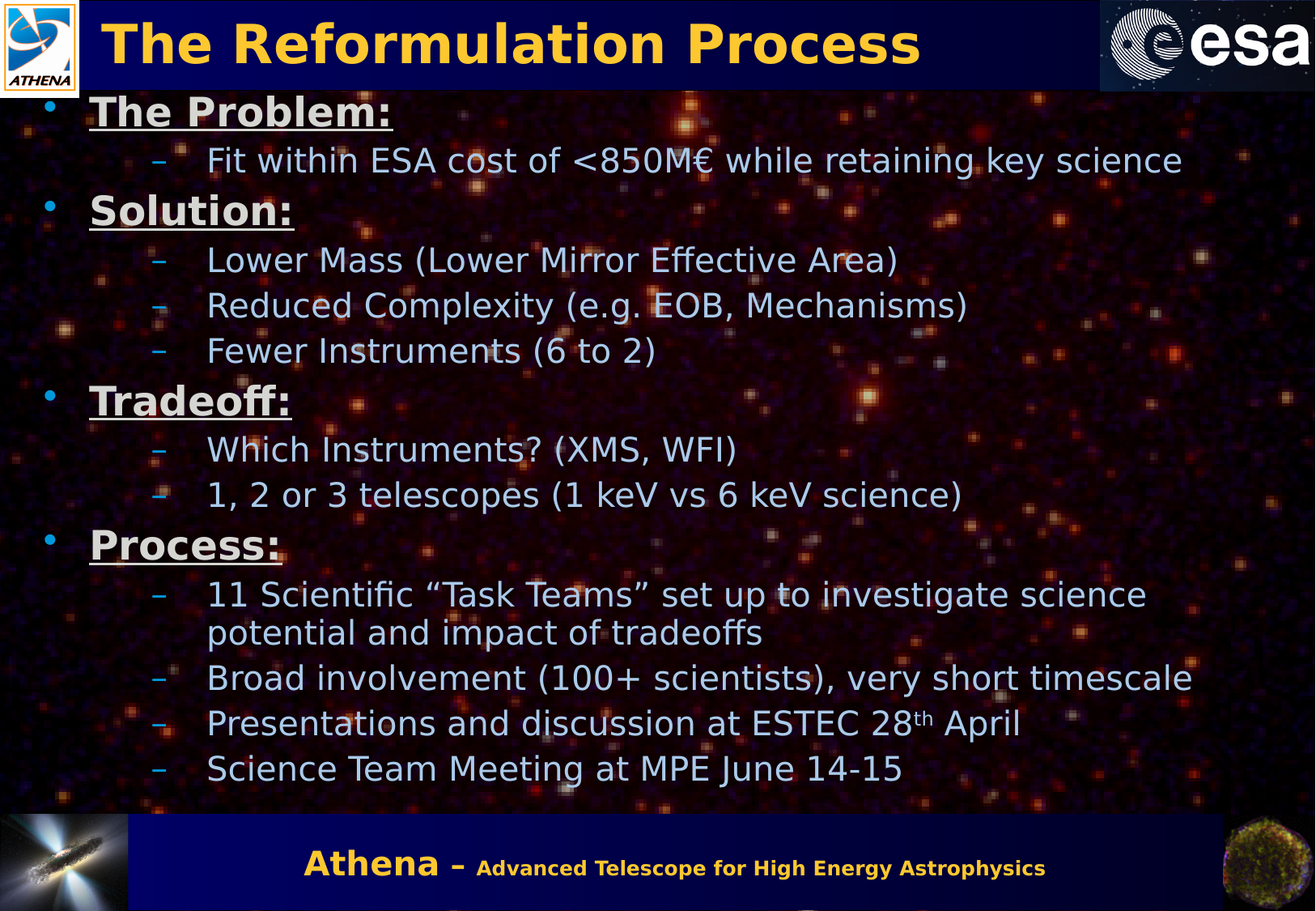

The Reformulation Process
The Problem:
Fit within ESA cost of <850M€ while retaining key science
Solution:
Lower Mass (Lower Mirror Effective Area)
Reduced Complexity (e.g. EOB, Mechanisms)
Fewer Instruments (6 to 2)
Tradeoff:
Which Instruments? (XMS, WFI)
1, 2 or 3 telescopes (1 keV vs 6 keV science)
Process:
11 Scientific “Task Teams” set up to investigate science potential and impact of tradeoffs
Broad involvement (100+ scientists), very short timescale
Presentations and discussion at ESTEC 28th April
Science Team Meeting at MPE June 14-15